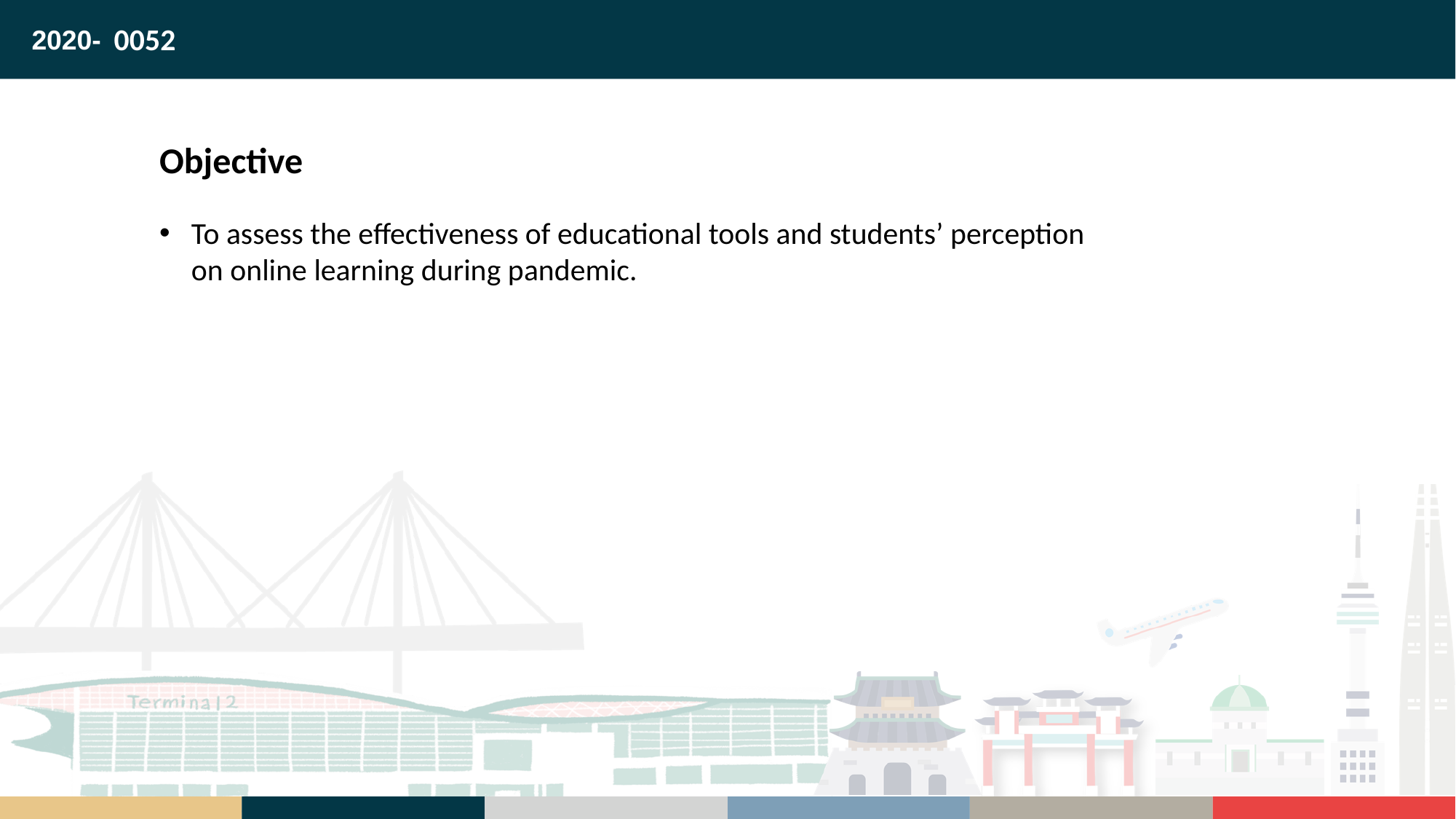

0052
Objective
To assess the effectiveness of educational tools and students’ perception on online learning during pandemic.